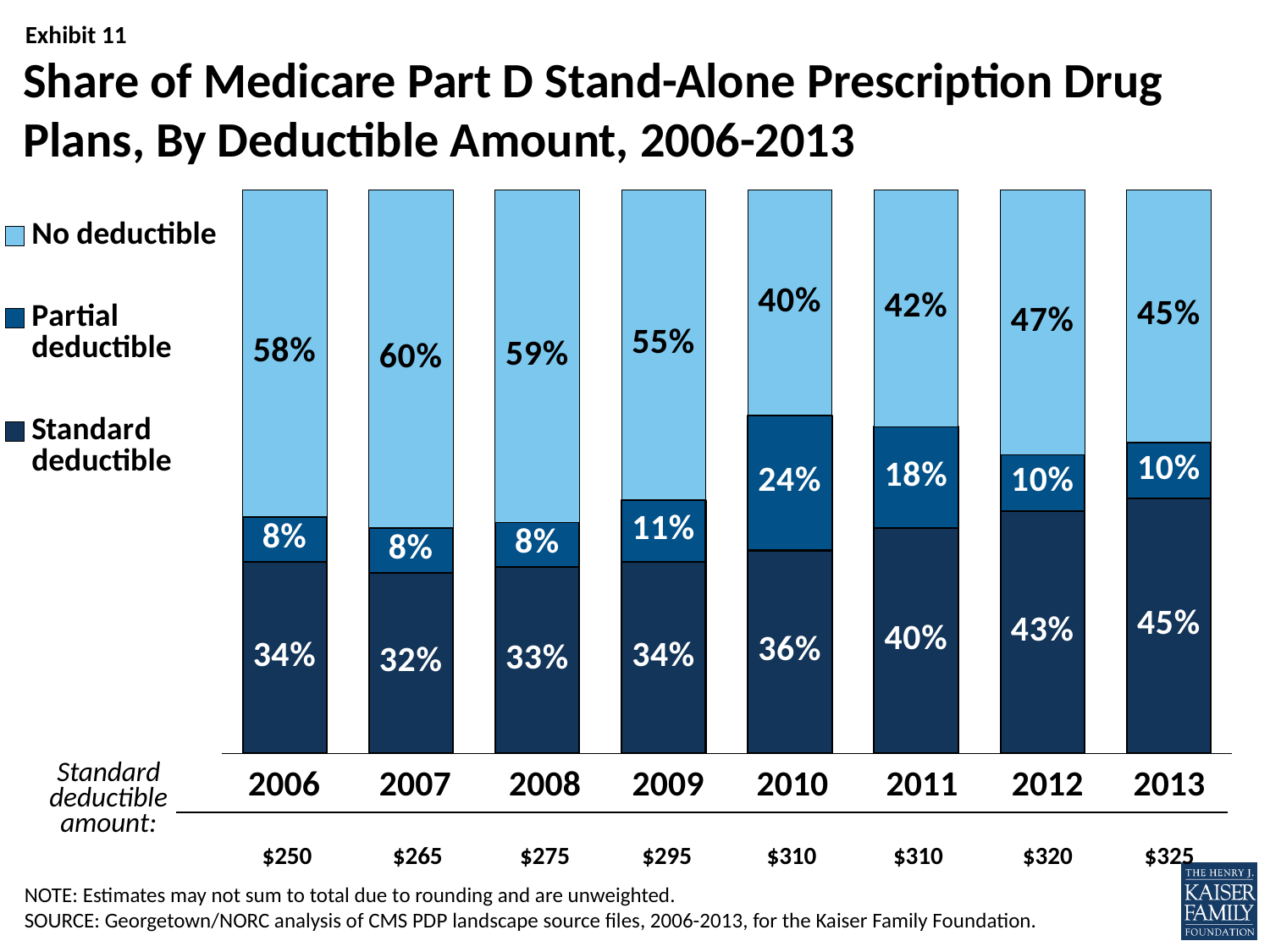

# Share of Medicare Part D Stand-Alone Prescription Drug Plans, By Deductible Amount, 2006-2013

### Chart

| Category | Standard deductible | Partial deductible | No deductible |
|---|---|---|---|
| 2006 | 0.34 | 0.08 | 0.58 |
| 2007 | 0.32 | 0.08 | 0.6 |
| 2008 | 0.33 | 0.08 | 0.59 |
| 2009 | 0.34 | 0.11 | 0.55 |
| 2010 | 0.36 | 0.24 | 0.4 |
| 2011 | 0.4 | 0.18 | 0.41999999999999993 |
| 2012 | 0.43 | 0.1 | 0.47 |
| 2013 | 0.45 | 0.1 | 0.4459 |
| Standard deductible amount: | 2006 | 2007 | 2008 | 2009 | 2010 | 2011 | 2012 | 2013 |
| --- | --- | --- | --- | --- | --- | --- | --- | --- |
|  | $250 | $265 | $275 | $295 | $310 | $310 | $320 | $325 |
NOTE: Estimates may not sum to total due to rounding and are unweighted.
SOURCE: Georgetown/NORC analysis of CMS PDP landscape source files, 2006-2013, for the Kaiser Family Foundation.